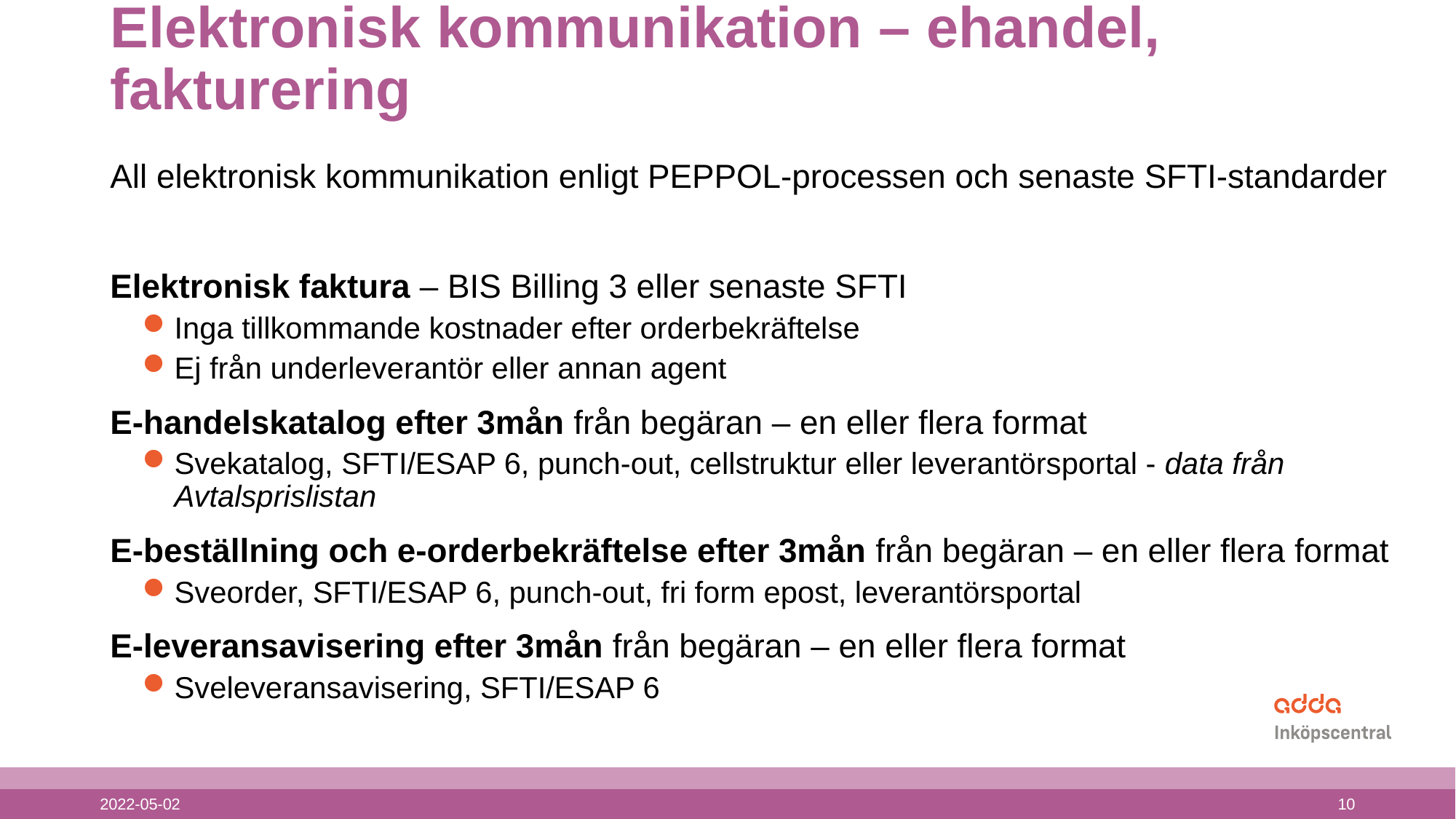

# Elektronisk kommunikation – ehandel, fakturering
All elektronisk kommunikation enligt PEPPOL-processen och senaste SFTI-standarder

Elektronisk faktura – BIS Billing 3 eller senaste SFTI
Inga tillkommande kostnader efter orderbekräftelse
Ej från underleverantör eller annan agent
E-handelskatalog efter 3mån från begäran – en eller flera format
Svekatalog, SFTI/ESAP 6, punch-out, cellstruktur eller leverantörsportal - data från Avtalsprislistan
E-beställning och e-orderbekräftelse efter 3mån från begäran – en eller flera format
Sveorder, SFTI/ESAP 6, punch-out, fri form epost, leverantörsportal
E-leveransavisering efter 3mån från begäran – en eller flera format
Sveleveransavisering, SFTI/ESAP 6
2022-05-02

10